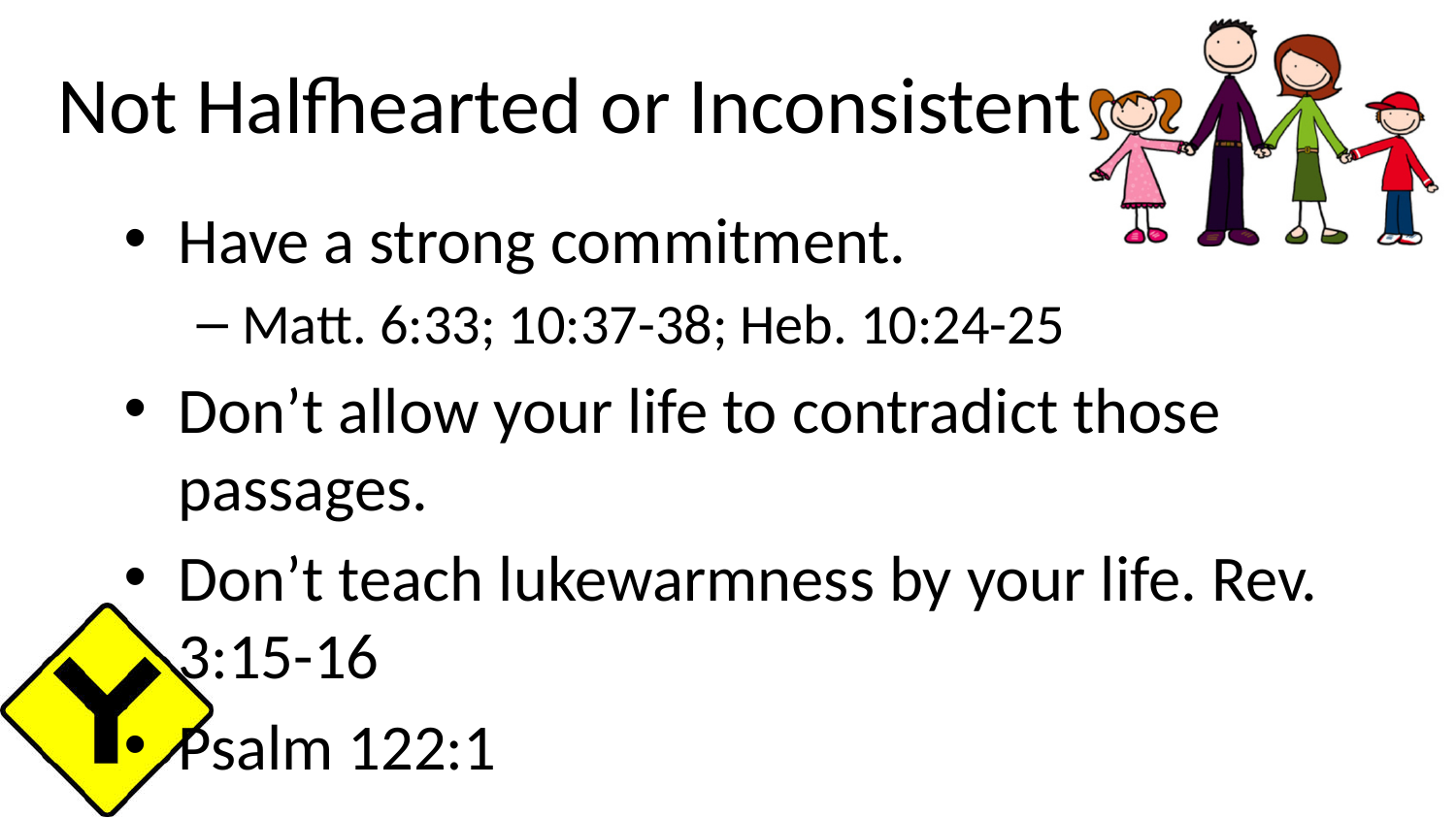

# Not Halfhearted or Inconsistent
Have a strong commitment.
Matt. 6:33; 10:37-38; Heb. 10:24-25
Don’t allow your life to contradict those passages.
Don’t teach lukewarmness by your life. Rev. 3:15-16
Psalm 122:1